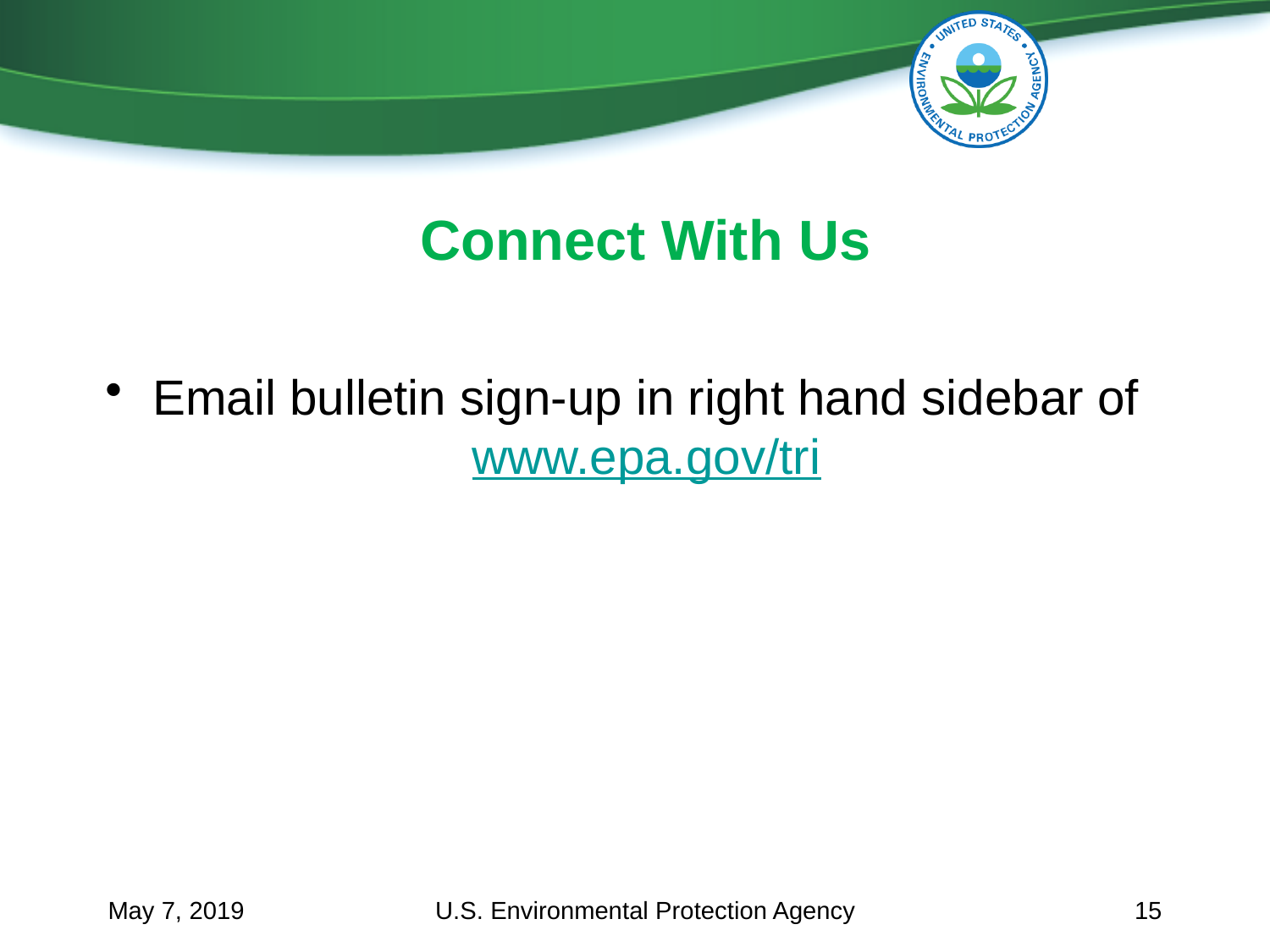

# Connect With Us
Email bulletin sign-up in right hand sidebar of www.epa.gov/tri

May 7, 2019
U.S. Environmental Protection Agency
15